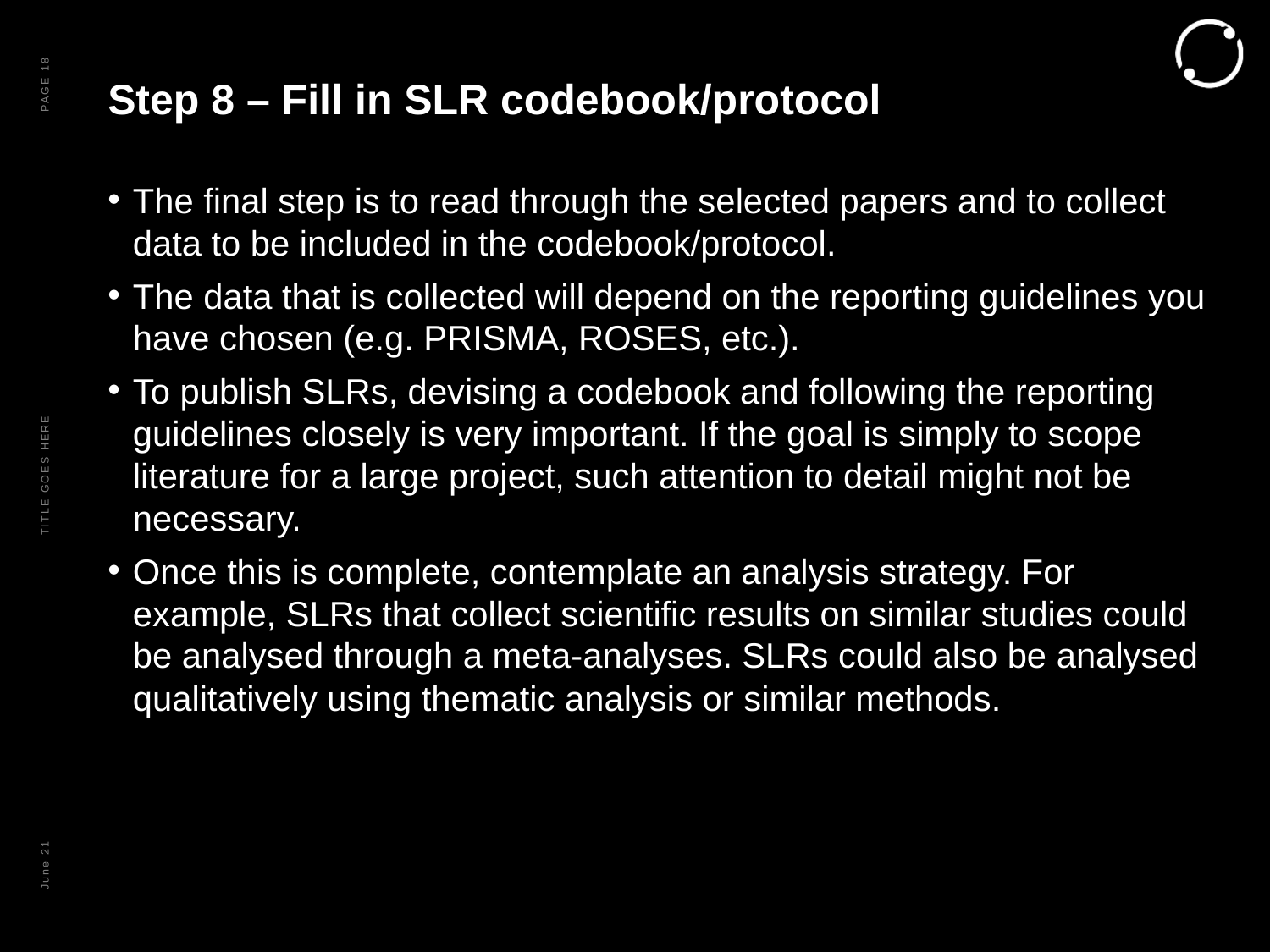

# Step 8 – Fill in SLR codebook/protocol
PAGE 18
The final step is to read through the selected papers and to collect data to be included in the codebook/protocol.
The data that is collected will depend on the reporting guidelines you have chosen (e.g. PRISMA, ROSES, etc.).
To publish SLRs, devising a codebook and following the reporting guidelines closely is very important. If the goal is simply to scope literature for a large project, such attention to detail might not be necessary.
Once this is complete, contemplate an analysis strategy. For example, SLRs that collect scientific results on similar studies could be analysed through a meta-analyses. SLRs could also be analysed qualitatively using thematic analysis or similar methods.

TITLE GOES HERE
June 21